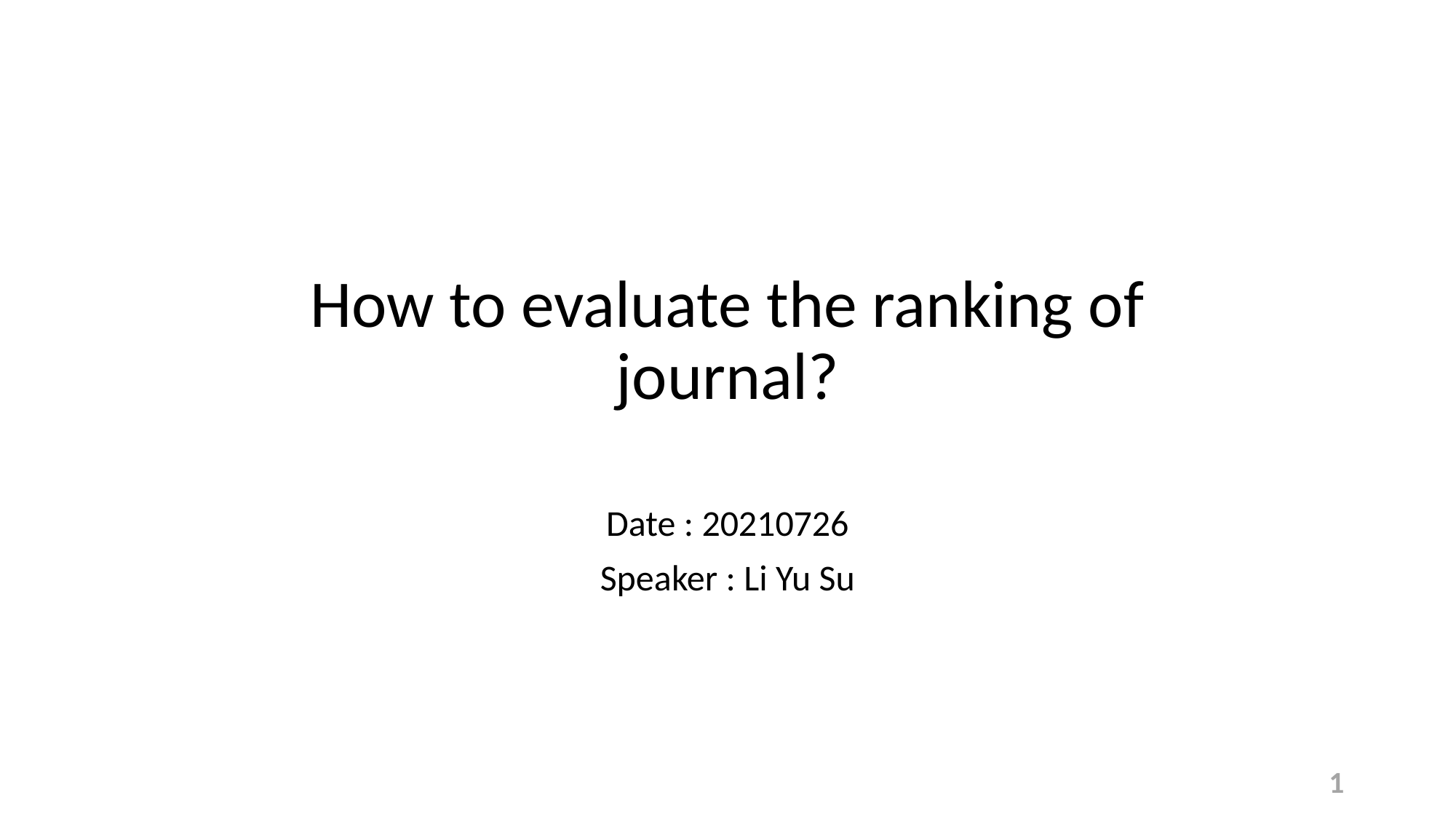

# How to evaluate the ranking of journal?
Date : 20210726
Speaker : Li Yu Su
1